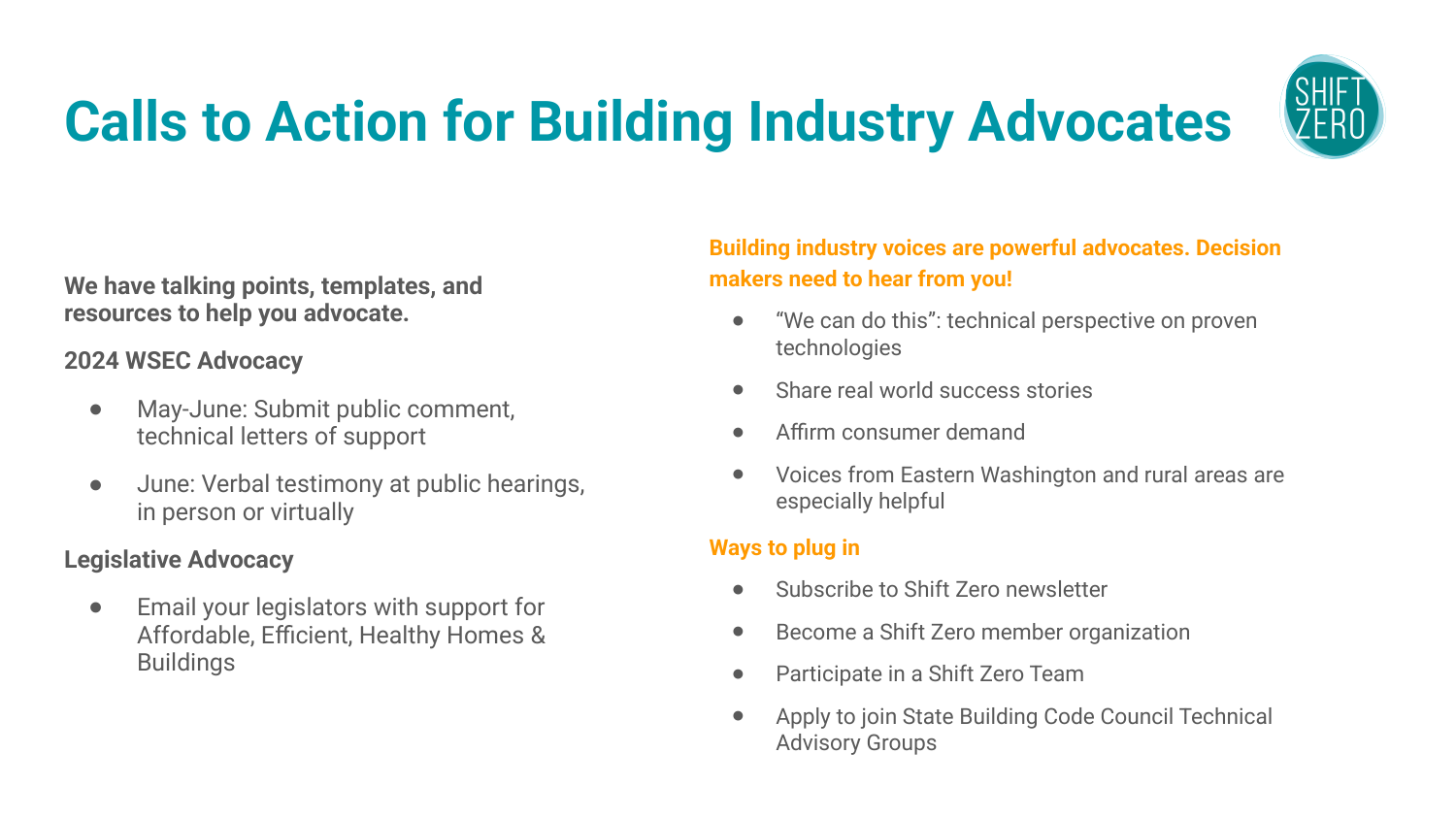

# Calls to Action for Building Industry Advocates
Building industry voices are powerful advocates. Decision makers need to hear from you!
“We can do this”: technical perspective on proven technologies
Share real world success stories
Affirm consumer demand
Voices from Eastern Washington and rural areas are especially helpful
Ways to plug in
Subscribe to Shift Zero newsletter
Become a Shift Zero member organization
Participate in a Shift Zero Team
Apply to join State Building Code Council Technical Advisory Groups
We have talking points, templates, and resources to help you advocate.
2024 WSEC Advocacy
May-June: Submit public comment, technical letters of support
June: Verbal testimony at public hearings, in person or virtually
Legislative Advocacy
Email your legislators with support for Affordable, Efficient, Healthy Homes & Buildings